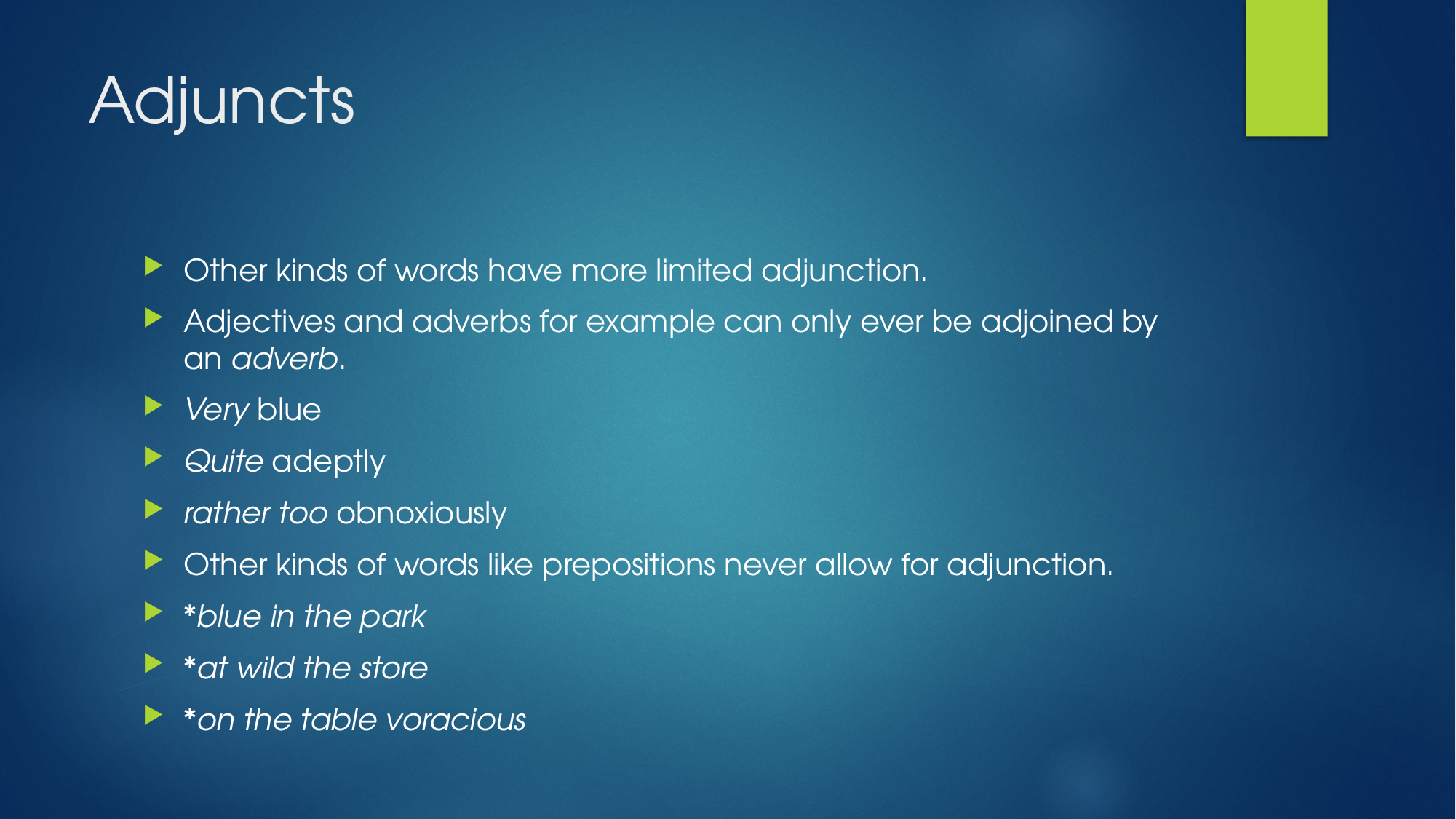

# Adjuncts
Other kinds of words have more limited adjunction.
Adjectives and adverbs for example can only ever be adjoined by an adverb.
Very blue
Quite adeptly
rather too obnoxiously
Other kinds of words like prepositions never allow for adjunction.
*blue in the park
*at wild the store
*on the table voracious